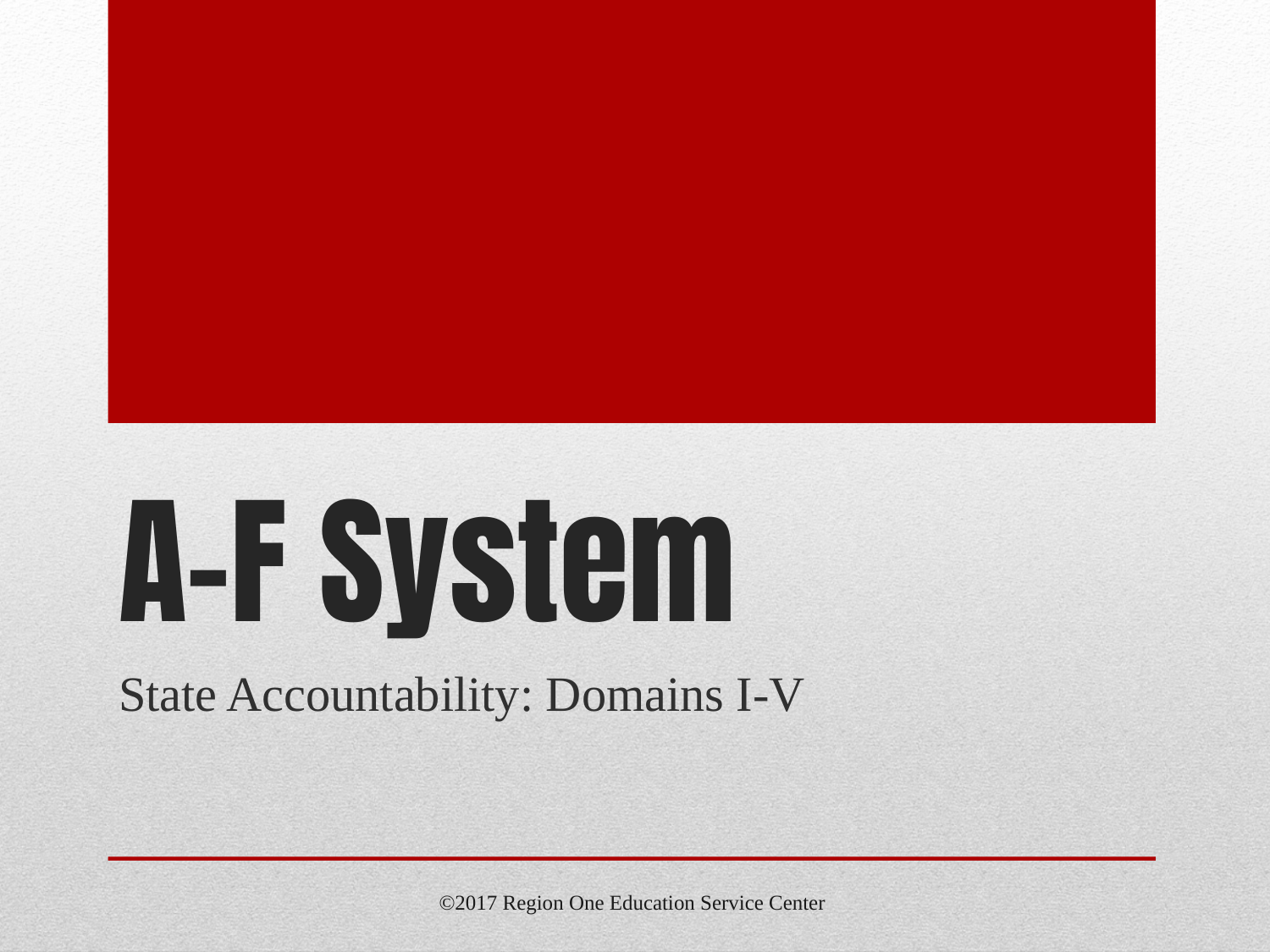

# A-F System
State Accountability: Domains I-V
©2017 Region One Education Service Center